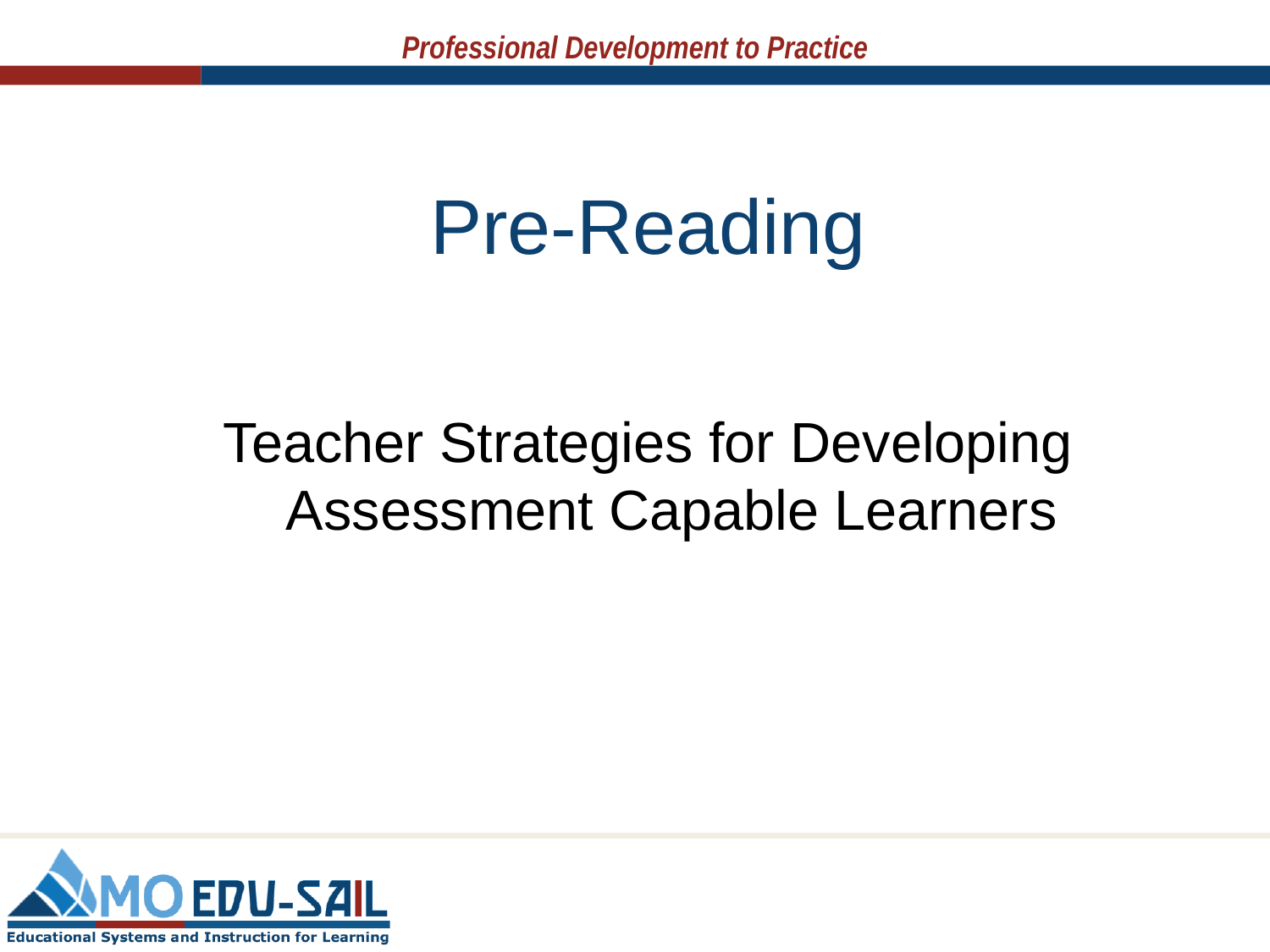

# Pre-Reading
Teacher Strategies for Developing Assessment Capable Learners